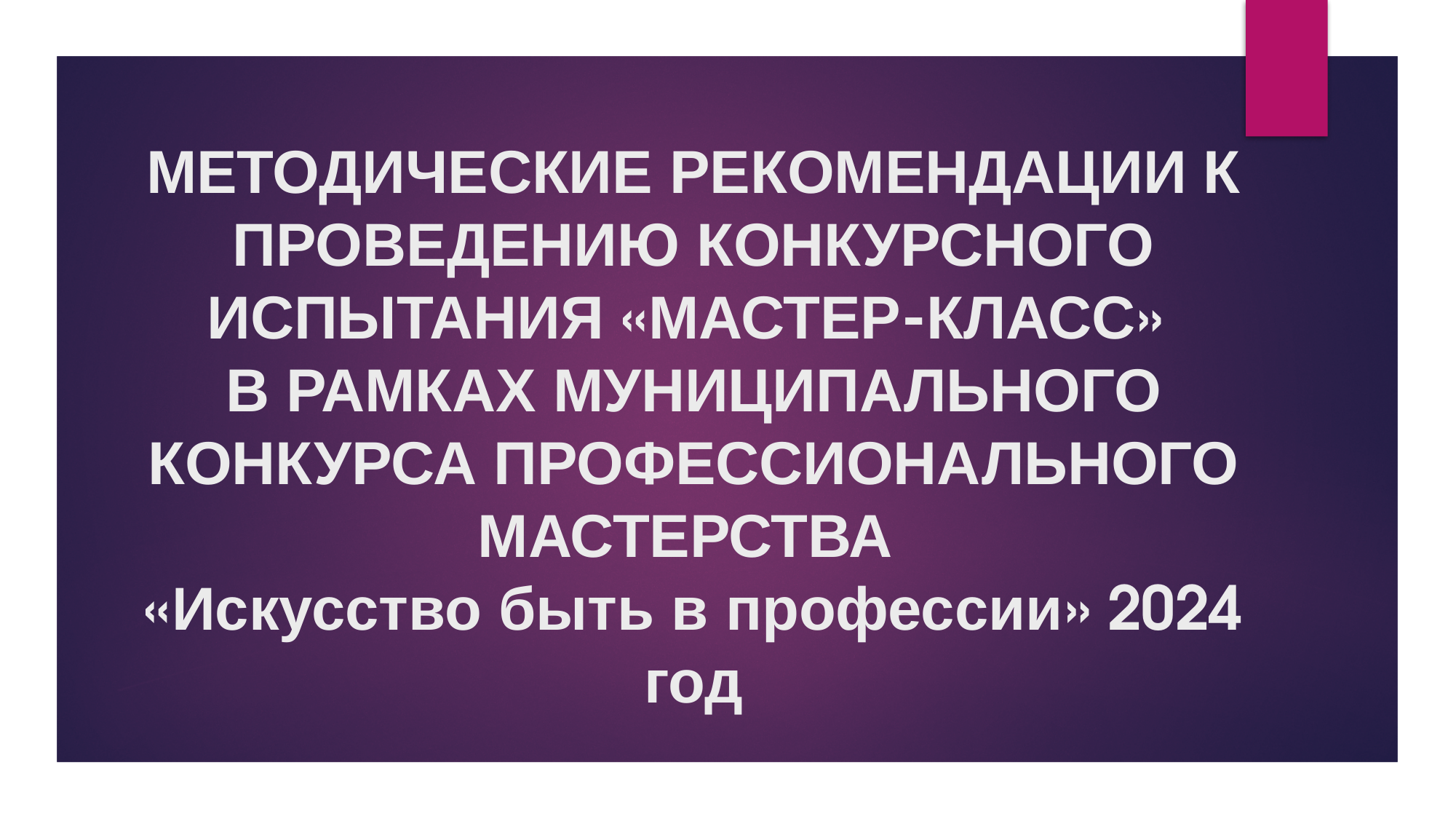

# МЕТОДИЧЕСКИЕ РЕКОМЕНДАЦИИ К ПРОВЕДЕНИЮ КОНКУРСНОГО ИСПЫТАНИЯ «МАСТЕР-КЛАСС» В РАМКАХ МУНИЦИПАЛЬНОГО КОНКУРСА ПРОФЕССИОНАЛЬНОГО МАСТЕРСТВА «Искусство быть в профессии» 2024 год